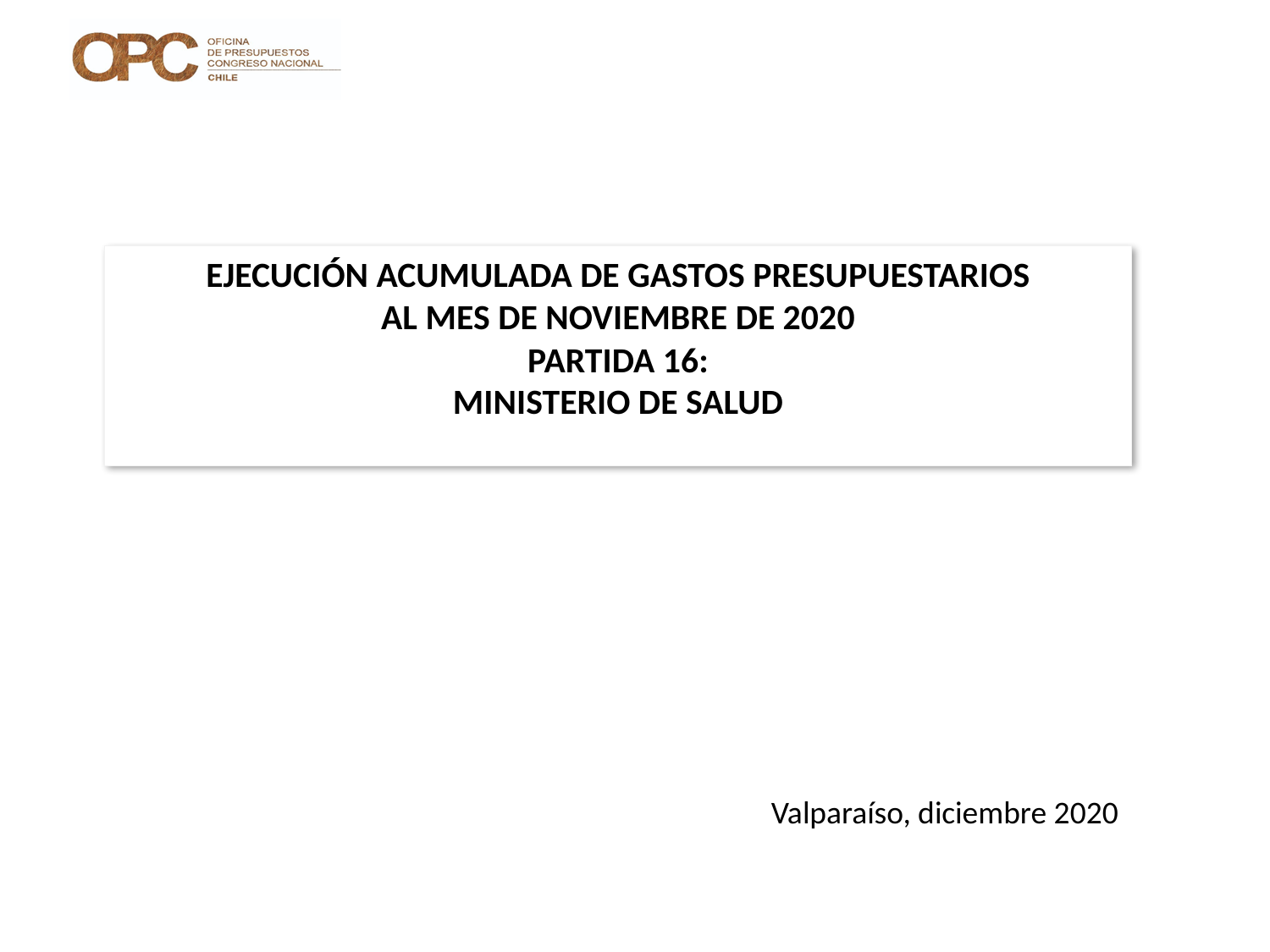

# EJECUCIÓN ACUMULADA DE GASTOS PRESUPUESTARIOS AL MES DE NOVIEMBRE DE 2020 PARTIDA 16: MINISTERIO DE SALUD
Valparaíso, diciembre 2020